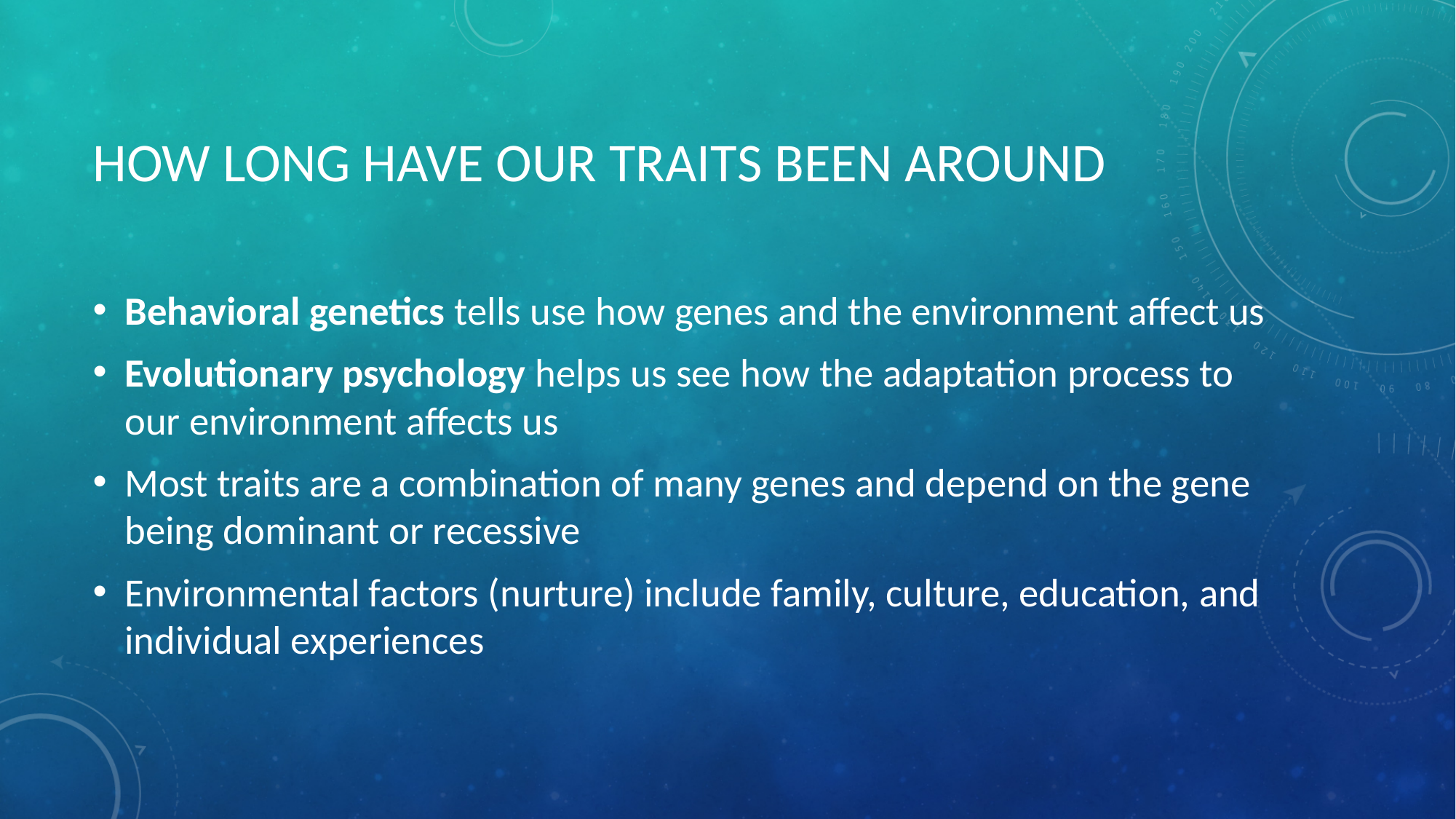

# How long have our traits been around
Behavioral genetics tells use how genes and the environment affect us
Evolutionary psychology helps us see how the adaptation process to our environment affects us
Most traits are a combination of many genes and depend on the gene being dominant or recessive
Environmental factors (nurture) include family, culture, education, and individual experiences